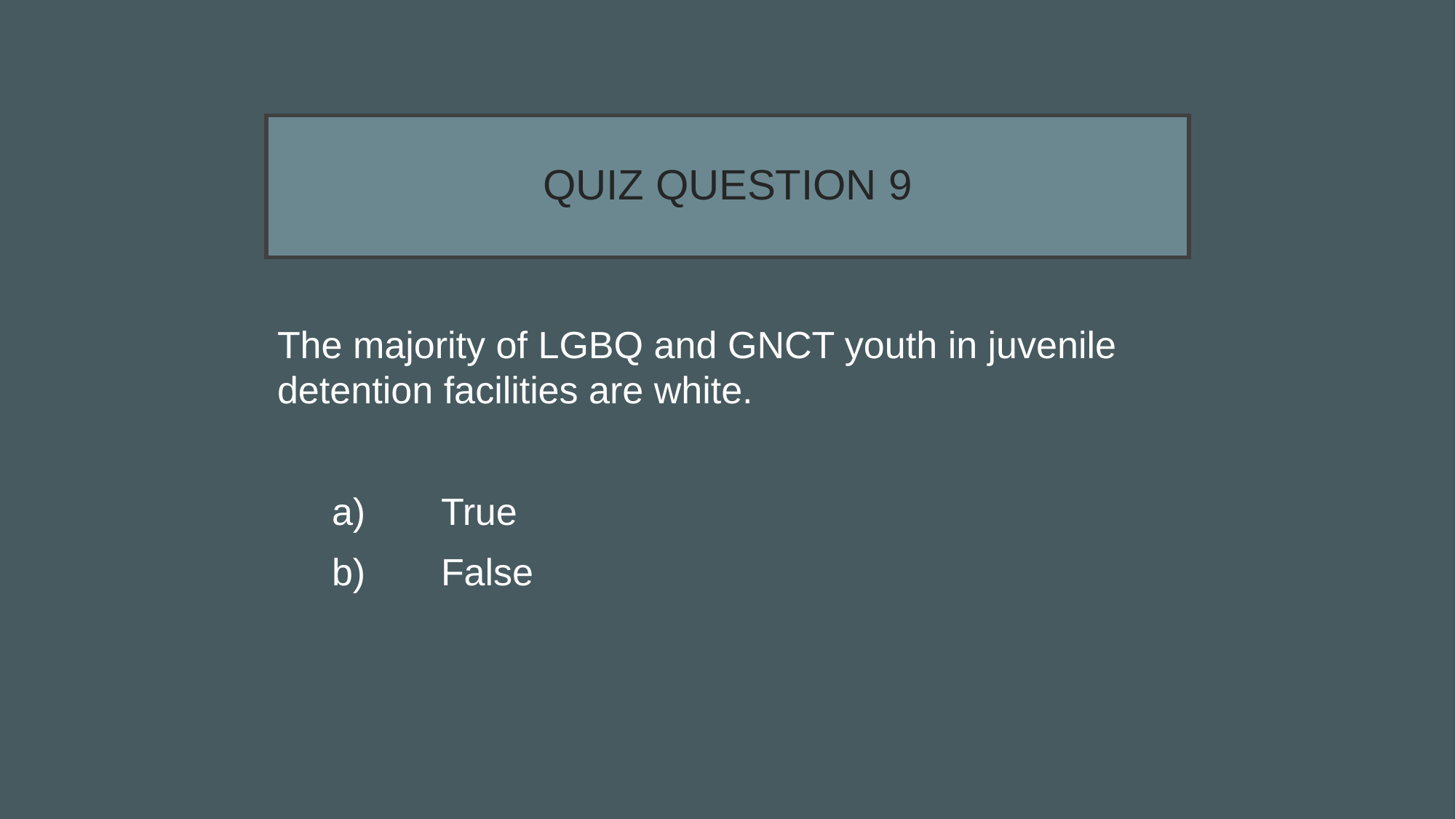

# QUIZ QUESTION 9
The majority of LGBQ and GNCT youth in juvenile detention facilities are white.

a)	True
b)	False